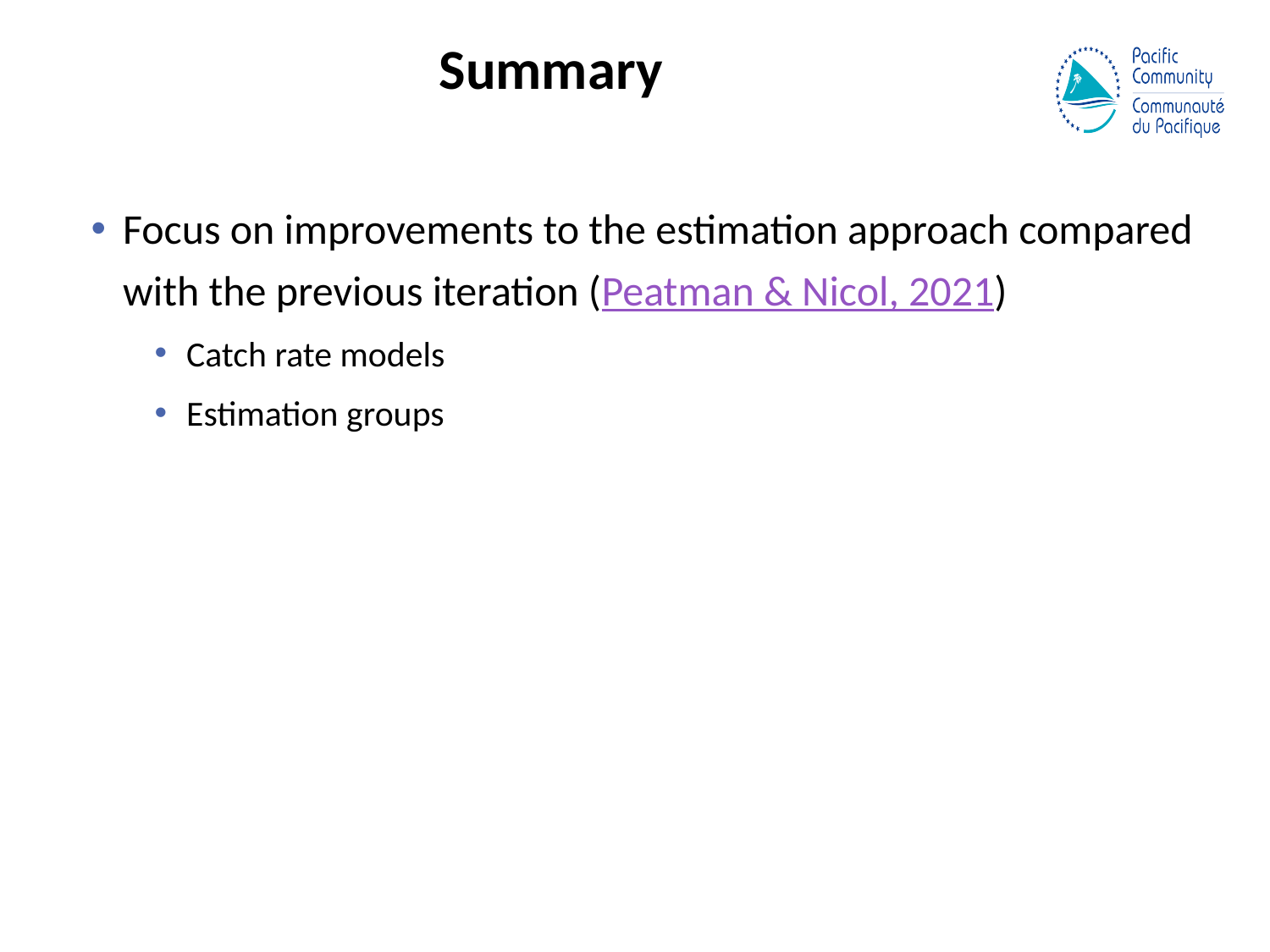

# Summary
Focus on improvements to the estimation approach compared with the previous iteration (Peatman & Nicol, 2021)
Catch rate models
Estimation groups